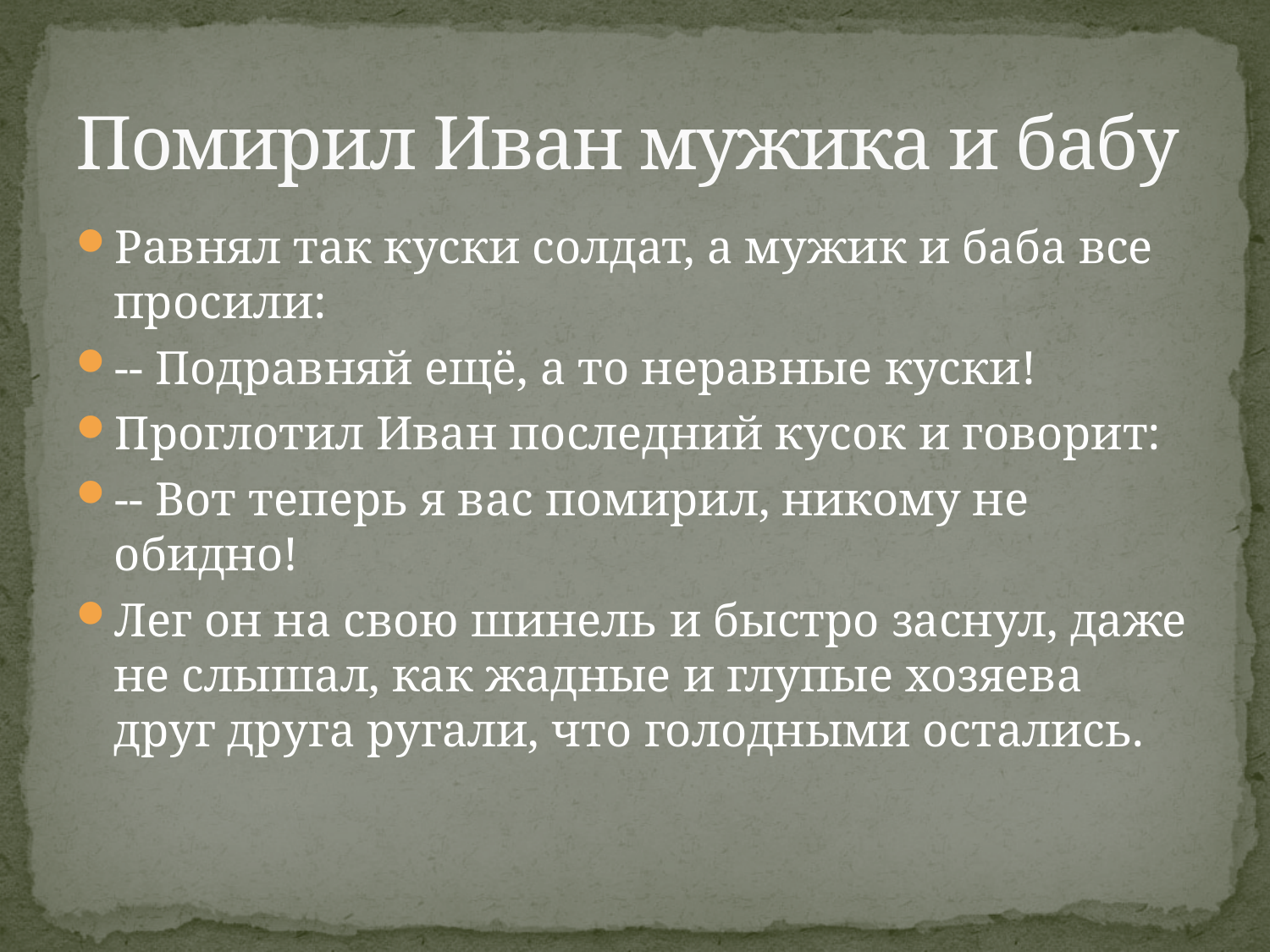

# Помирил Иван мужика и бабу
Равнял так куски солдат, а мужик и баба все просили:
-- Подравняй ещё, а то неравные куски!
Проглотил Иван последний кусок и говорит:
-- Вот теперь я вас помирил, никому не обидно!
Лег он на свою шинель и быстро заснул, даже не слышал, как жадные и глупые хозяева друг друга ругали, что голодными остались.